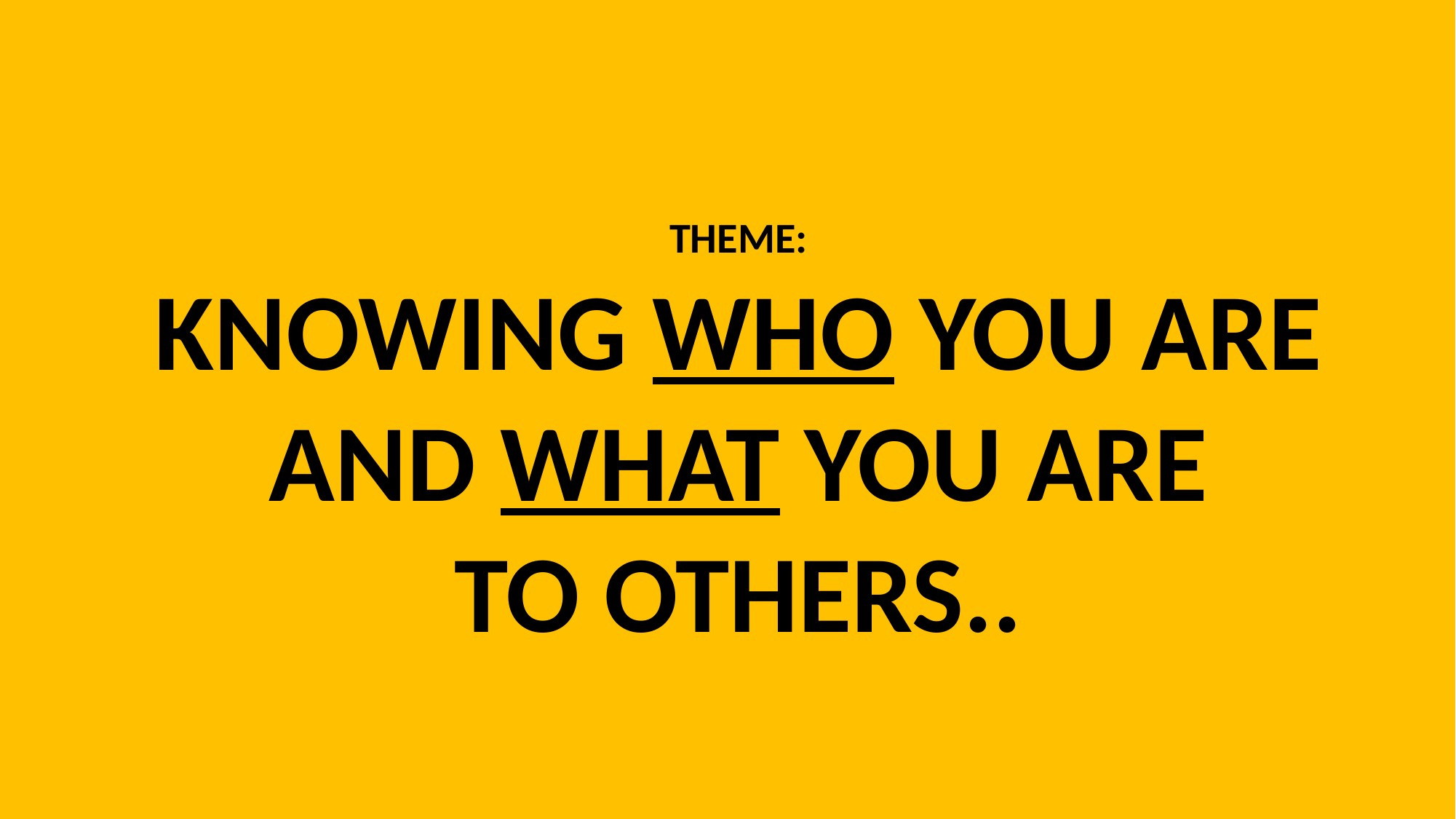

THEME:
KNOWING WHO YOU ARE
AND WHAT YOU ARE
TO OTHERS..